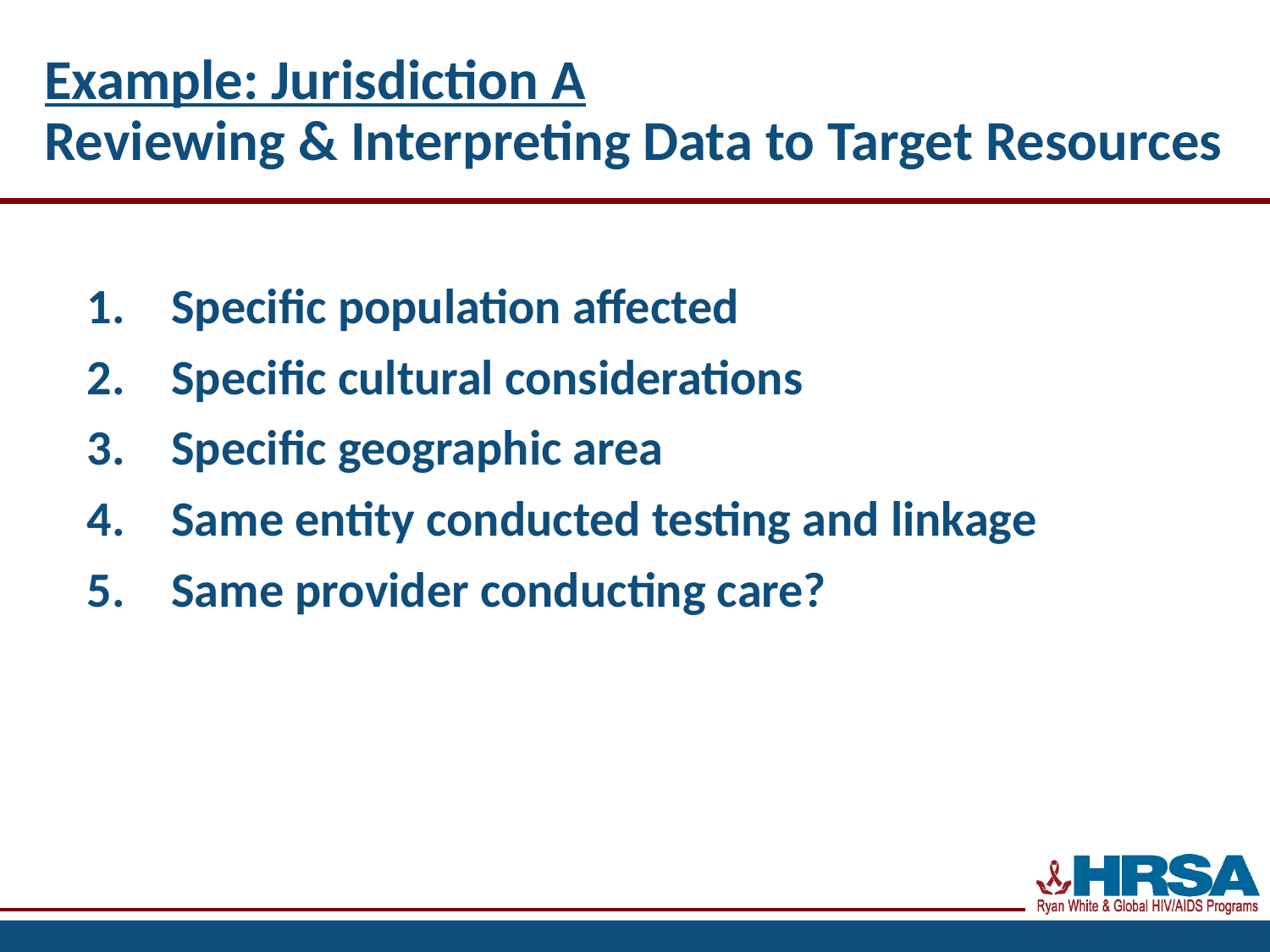

# Example: Jurisdiction A Reviewing & Interpreting Data to Target Resources
Specific population affected
Specific cultural considerations
Specific geographic area
Same entity conducted testing and linkage
Same provider conducting care?